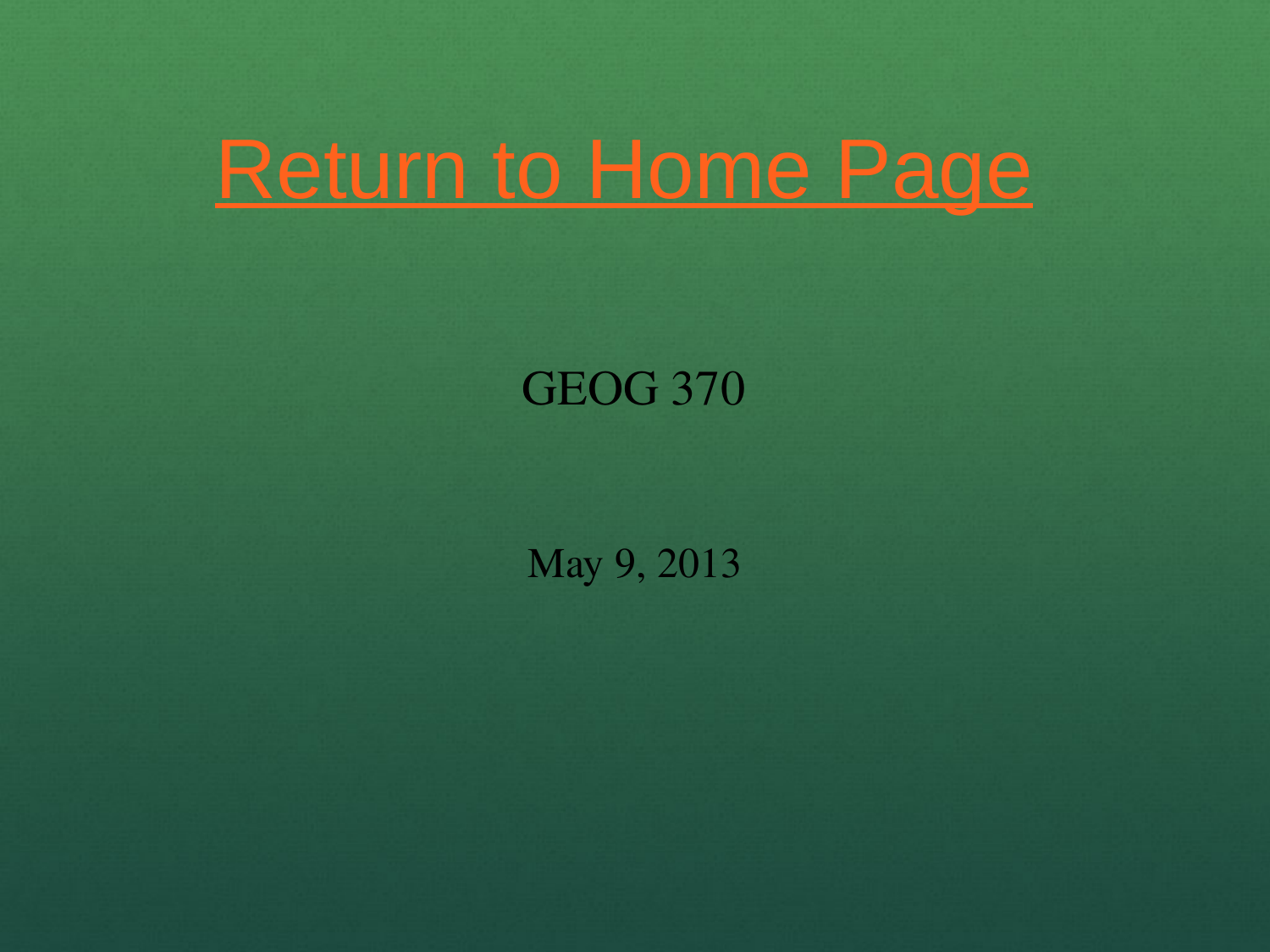

Return to Home Page
GEOG 370
May 9, 2013